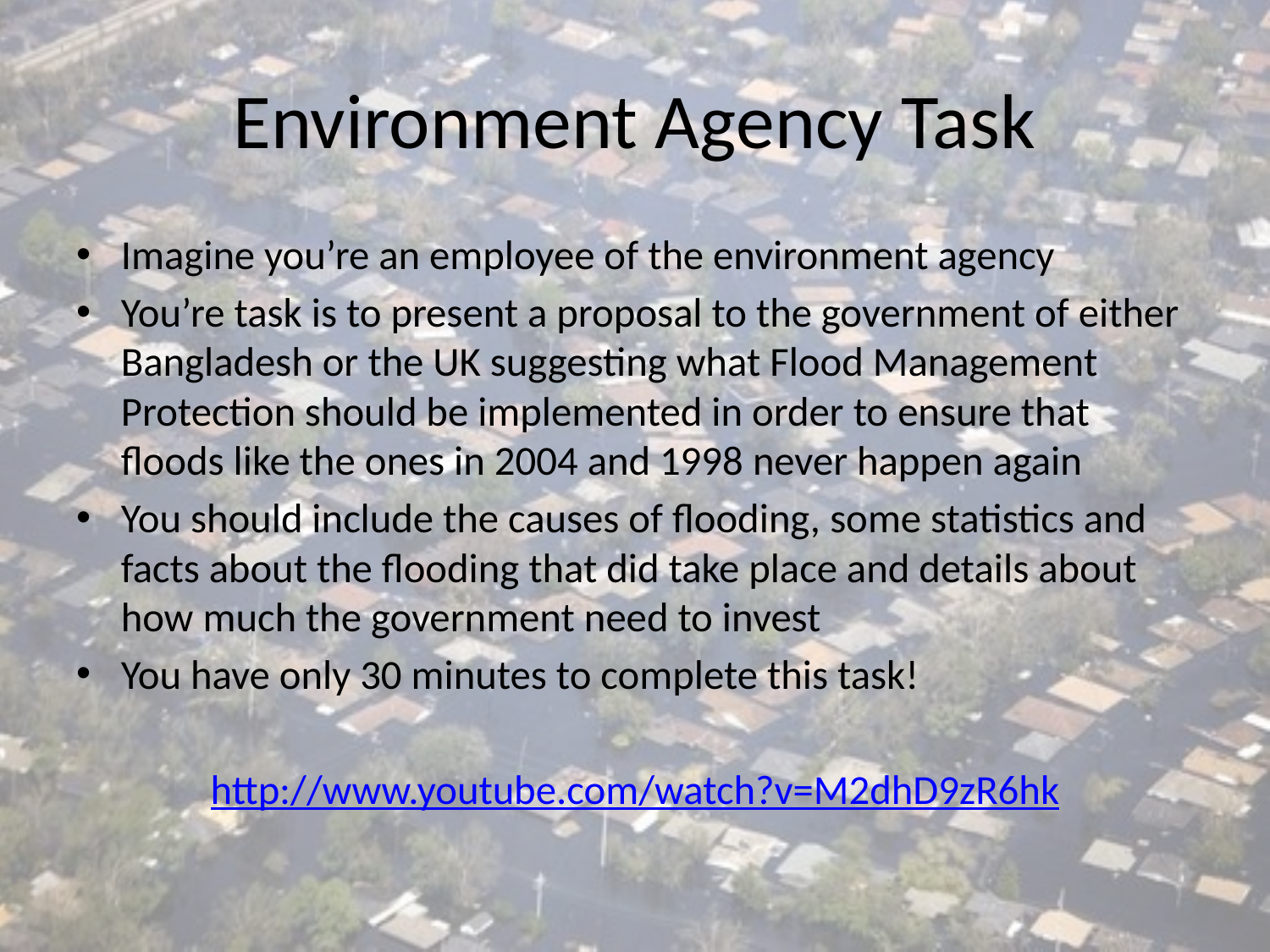

# Environment Agency Task
Imagine you’re an employee of the environment agency
You’re task is to present a proposal to the government of either  Bangladesh or the UK suggesting what Flood Management Protection should be implemented in order to ensure that floods like the ones in 2004 and 1998 never happen again
You should include the causes of flooding, some statistics and facts about the flooding that did take place and details about how much the government need to invest
You have only 30 minutes to complete this task!

http://www.youtube.com/watch?v=M2dhD9zR6hk